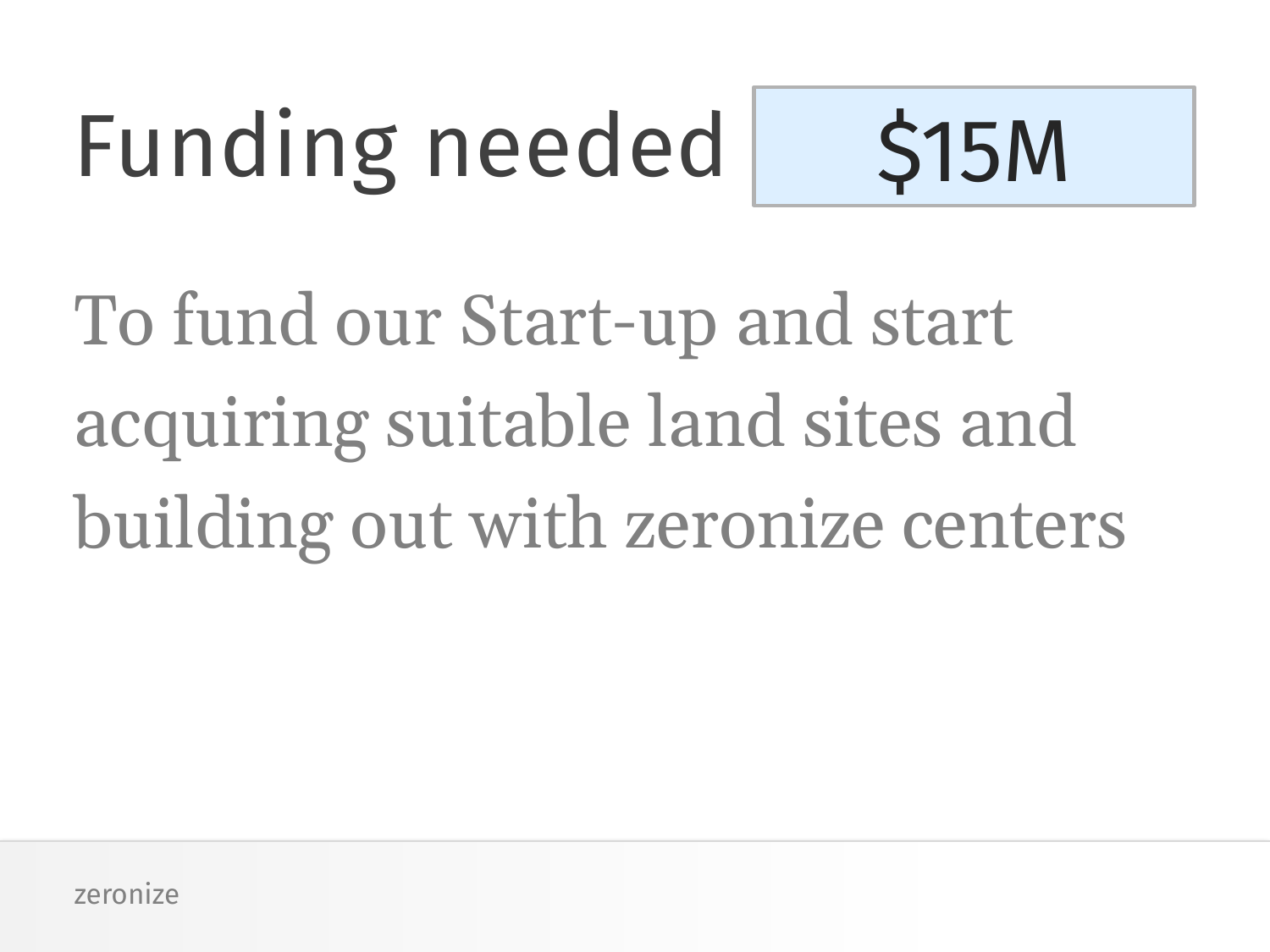

$15M
# Funding needed
To fund our Start-up and start acquiring suitable land sites and building out with zeronize centers

zeronize